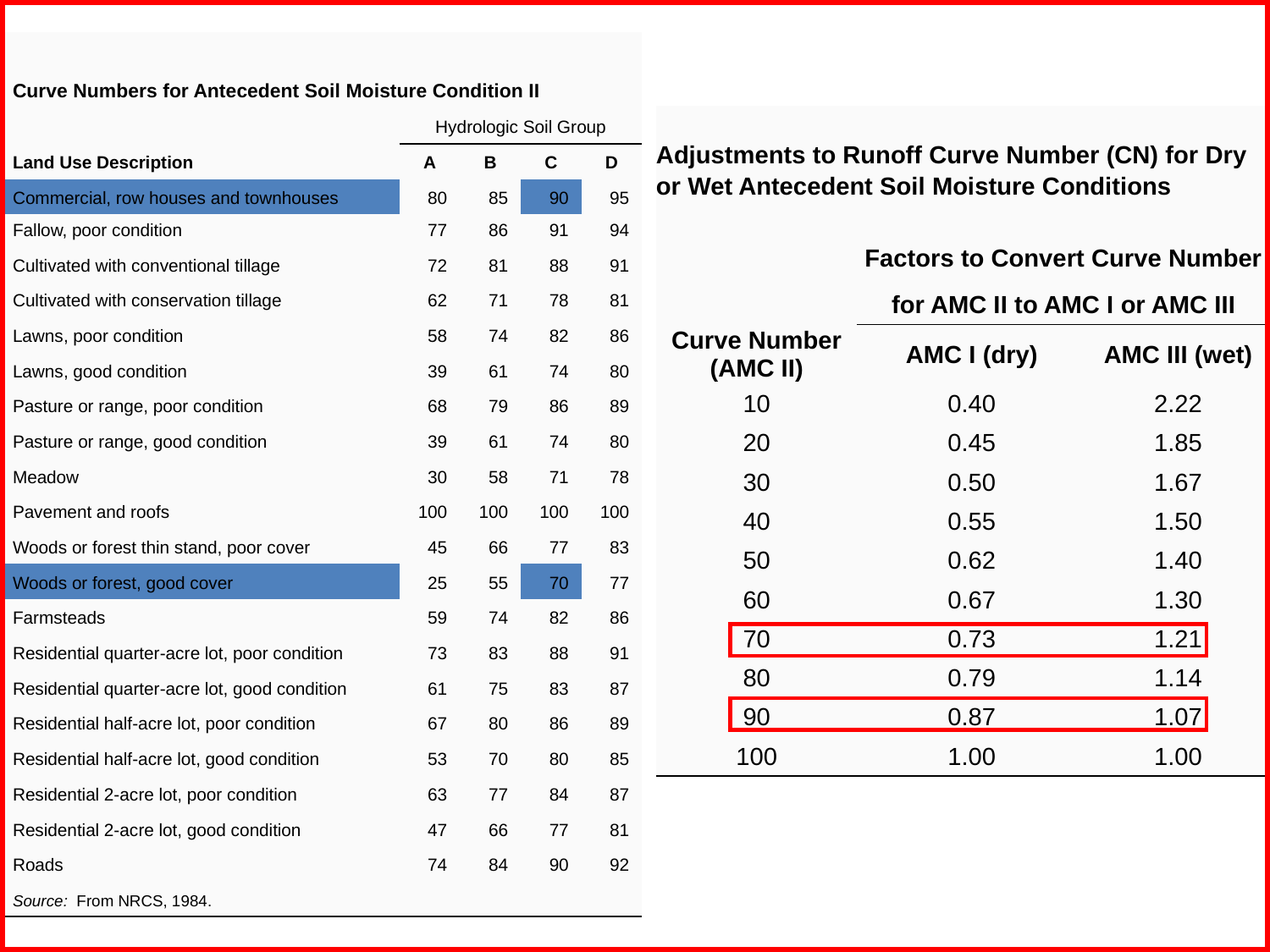

|  |  |  |  |  |
| --- | --- | --- | --- | --- |
| Curve Numbers for Antecedent Soil Moisture Condition II |  |  |  |  |
|  | Hydrologic Soil Group |  |  |  |
| Land Use Description | A | B | C | D |
| Commercial, row houses and townhouses | 80 | 85 | 90 | 95 |
| Fallow, poor condition | 77 | 86 | 91 | 94 |
| Cultivated with conventional tillage | 72 | 81 | 88 | 91 |
| Cultivated with conservation tillage | 62 | 71 | 78 | 81 |
| Lawns, poor condition | 58 | 74 | 82 | 86 |
| Lawns, good condition | 39 | 61 | 74 | 80 |
| Pasture or range, poor condition | 68 | 79 | 86 | 89 |
| Pasture or range, good condition | 39 | 61 | 74 | 80 |
| Meadow | 30 | 58 | 71 | 78 |
| Pavement and roofs | 100 | 100 | 100 | 100 |
| Woods or forest thin stand, poor cover | 45 | 66 | 77 | 83 |
| Woods or forest, good cover | 25 | 55 | 70 | 77 |
| Farmsteads | 59 | 74 | 82 | 86 |
| Residential quarter-acre lot, poor condition | 73 | 83 | 88 | 91 |
| Residential quarter-acre lot, good condition | 61 | 75 | 83 | 87 |
| Residential half-acre lot, poor condition | 67 | 80 | 86 | 89 |
| Residential half-acre lot, good condition | 53 | 70 | 80 | 85 |
| Residential 2-acre lot, poor condition | 63 | 77 | 84 | 87 |
| Residential 2-acre lot, good condition | 47 | 66 | 77 | 81 |
| Roads | 74 | 84 | 90 | 92 |
| Source: From NRCS, 1984. |  |  |  |  |
|  |  |  |
| --- | --- | --- |
| Adjustments to Runoff Curve Number (CN) for Dry |  |  |
| or Wet Antecedent Soil Moisture Conditions |  |  |
|  |  |  |
|  | Factors to Convert Curve Number |  |
|  | for AMC II to AMC I or AMC III |  |
| Curve Number (AMC II) | AMC I (dry) | AMC III (wet) |
| 10 | 0.40 | 2.22 |
| 20 | 0.45 | 1.85 |
| 30 | 0.50 | 1.67 |
| 40 | 0.55 | 1.50 |
| 50 | 0.62 | 1.40 |
| 60 | 0.67 | 1.30 |
| 70 | 0.73 | 1.21 |
| 80 | 0.79 | 1.14 |
| 90 | 0.87 | 1.07 |
| 100 | 1.00 | 1.00 |